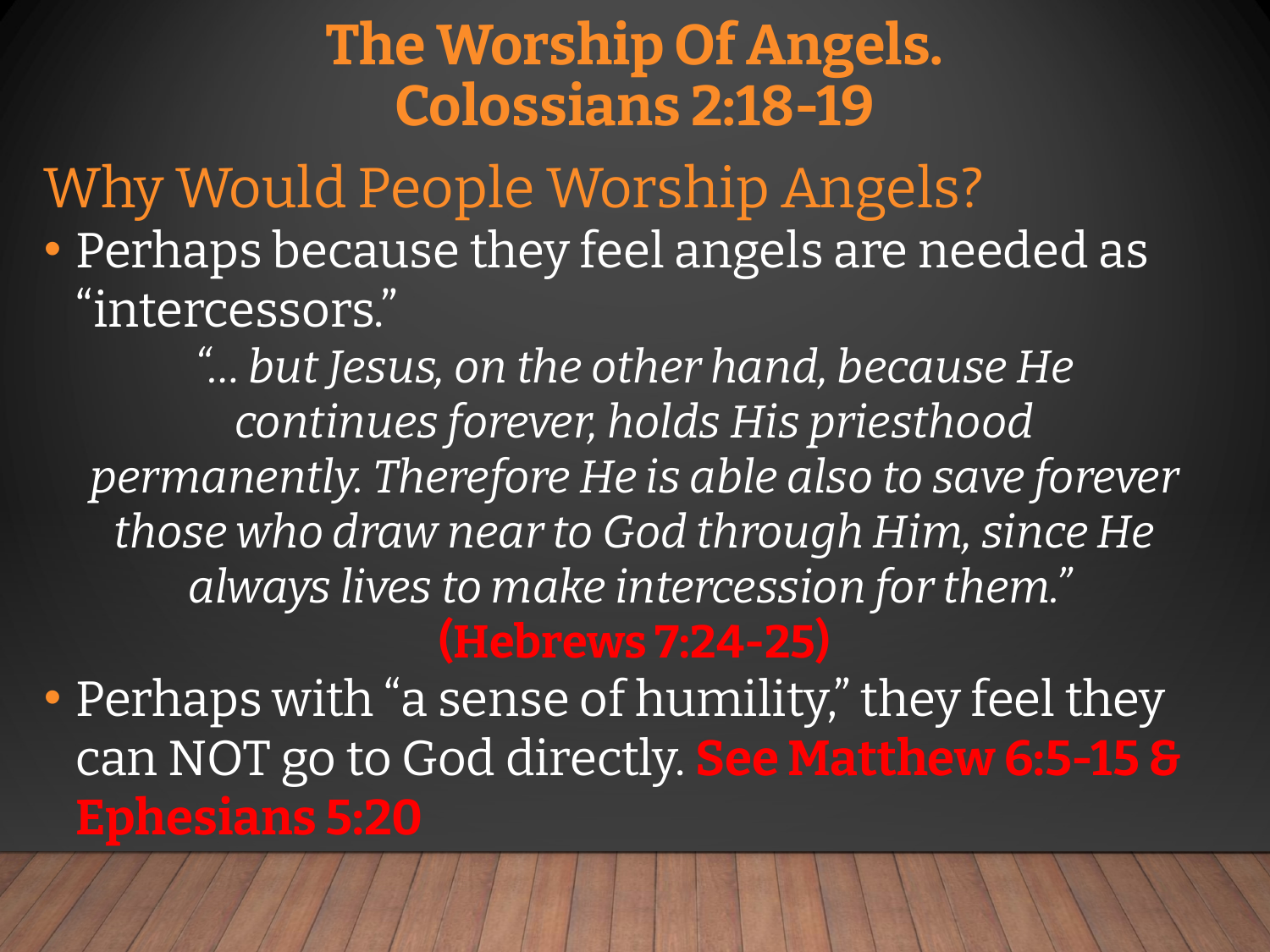

# The Worship Of Angels. Colossians 2:18-19
Why Would People Worship Angels?
Perhaps because they feel angels are needed as “intercessors.”
“… but Jesus, on the other hand, because He continues forever, holds His priesthood permanently. Therefore He is able also to save forever those who draw near to God through Him, since He always lives to make intercession for them.”
(Hebrews 7:24-25)
Perhaps with “a sense of humility,” they feel they can NOT go to God directly. See Matthew 6:5-15 & Ephesians 5:20